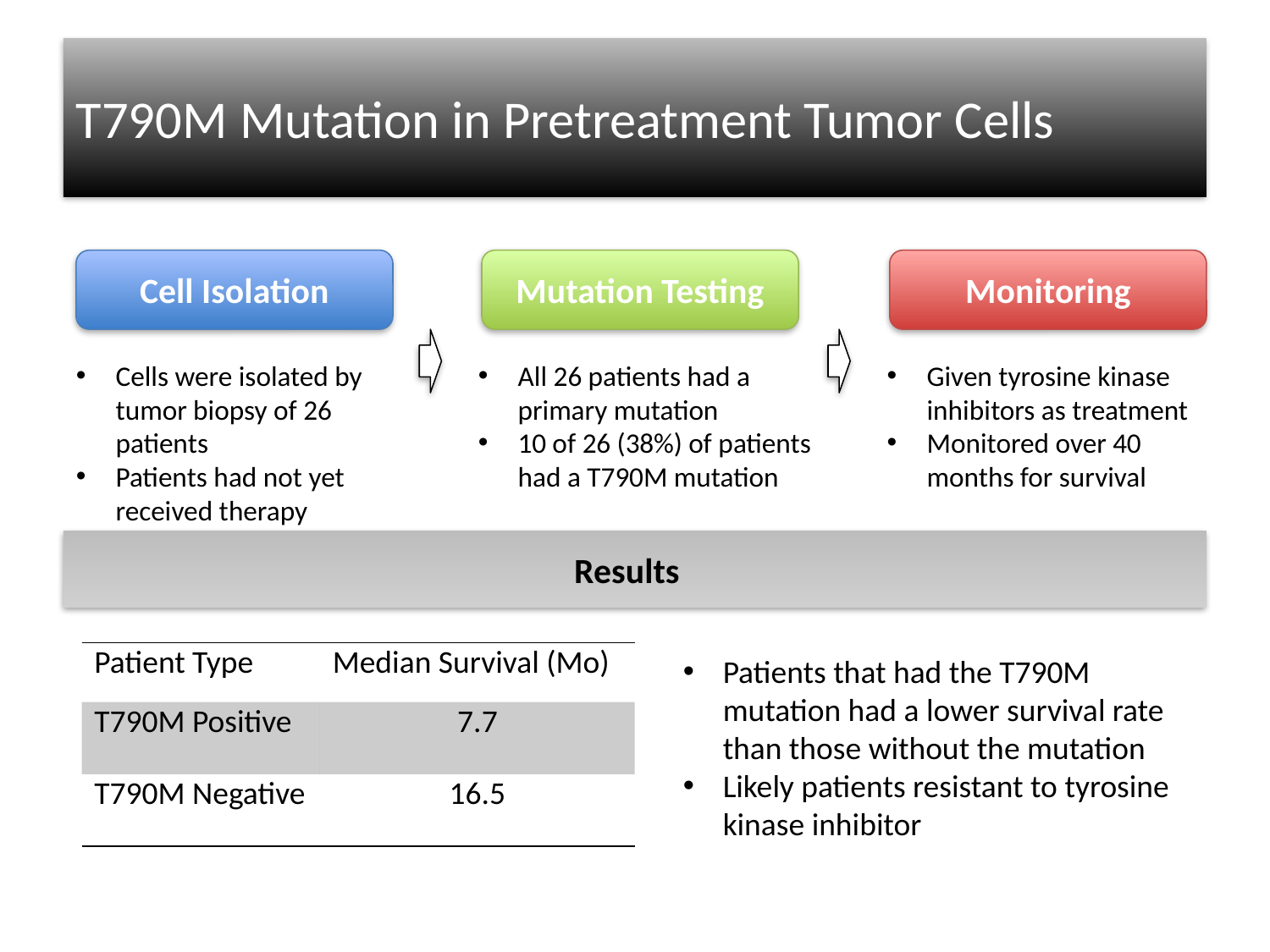

#
T790M Mutation in Pretreatment Tumor Cells
Cell Isolation
Cells were isolated by tumor biopsy of 26 patients
Patients had not yet received therapy
Mutation Testing
All 26 patients had a primary mutation
10 of 26 (38%) of patients had a T790M mutation
Monitoring
Given tyrosine kinase inhibitors as treatment
Monitored over 40 months for survival

Results
| Patient Type | Median Survival (Mo) |
| --- | --- |
| T790M Positive | 7.7 |
| T790M Negative | 16.5 |
Patients that had the T790M mutation had a lower survival rate than those without the mutation
Likely patients resistant to tyrosine kinase inhibitor